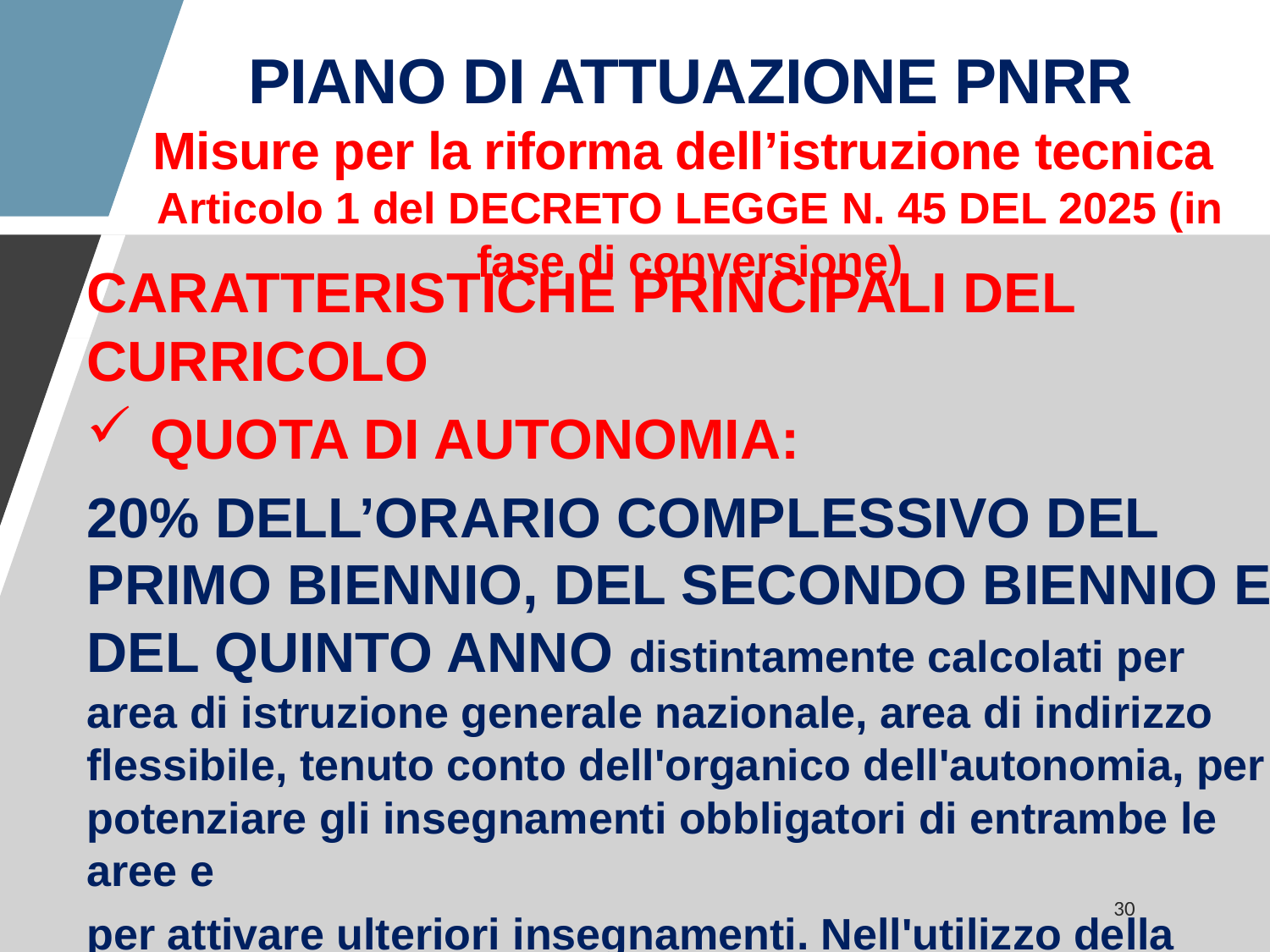

PIANO DI ATTUAZIONE PNRR
Misure per la riforma dell’istruzione tecnica
Articolo 1 del DECRETO LEGGE N. 45 DEL 2025 (in fase di conversione)

CARATTERISTICHE PRINCIPALI DEL CURRICOLO
QUOTA DI AUTONOMIA:
20% DELL’ORARIO COMPLESSIVO DEL PRIMO BIENNIO, DEL SECONDO BIENNIO E DEL QUINTO ANNO distintamente calcolati per area di istruzione generale nazionale, area di indirizzo flessibile, tenuto conto dell'organico dell'autonomia, per potenziare gli insegnamenti obbligatori di entrambe le aree e
per attivare ulteriori insegnamenti. Nell'utilizzo della quota di autonomia, ciascuna disciplina non può essere decurtata in misura superiore al 25 per cento del suo complessivo monte ore nel quinquennio, secondo quanto previsto dai quadri orari dei singoli indirizzi o articolazioni

30